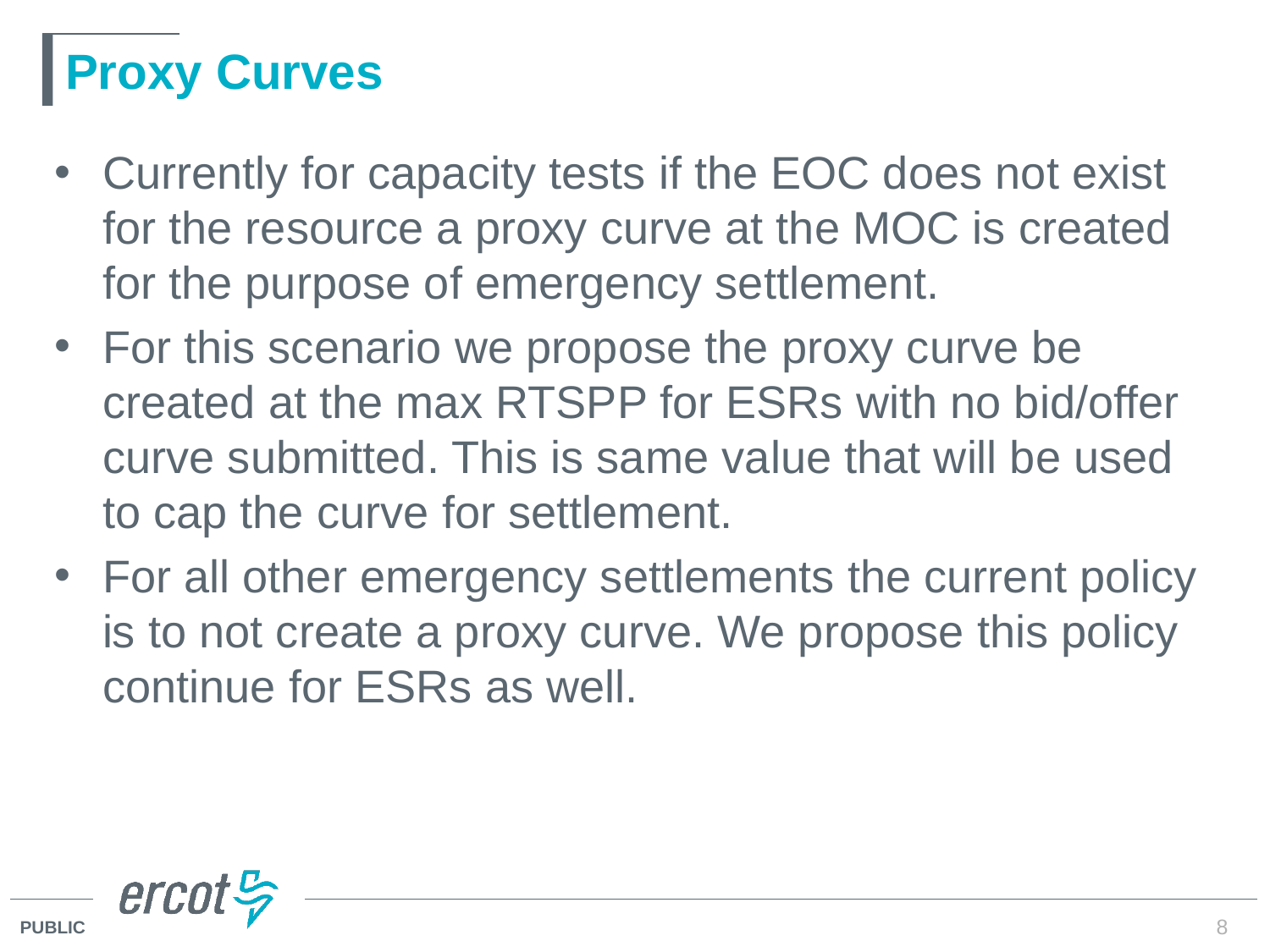

# Proxy Curves
Currently for capacity tests if the EOC does not exist for the resource a proxy curve at the MOC is created for the purpose of emergency settlement.
For this scenario we propose the proxy curve be created at the max RTSPP for ESRs with no bid/offer curve submitted. This is same value that will be used to cap the curve for settlement.
For all other emergency settlements the current policy is to not create a proxy curve. We propose this policy continue for ESRs as well.
8